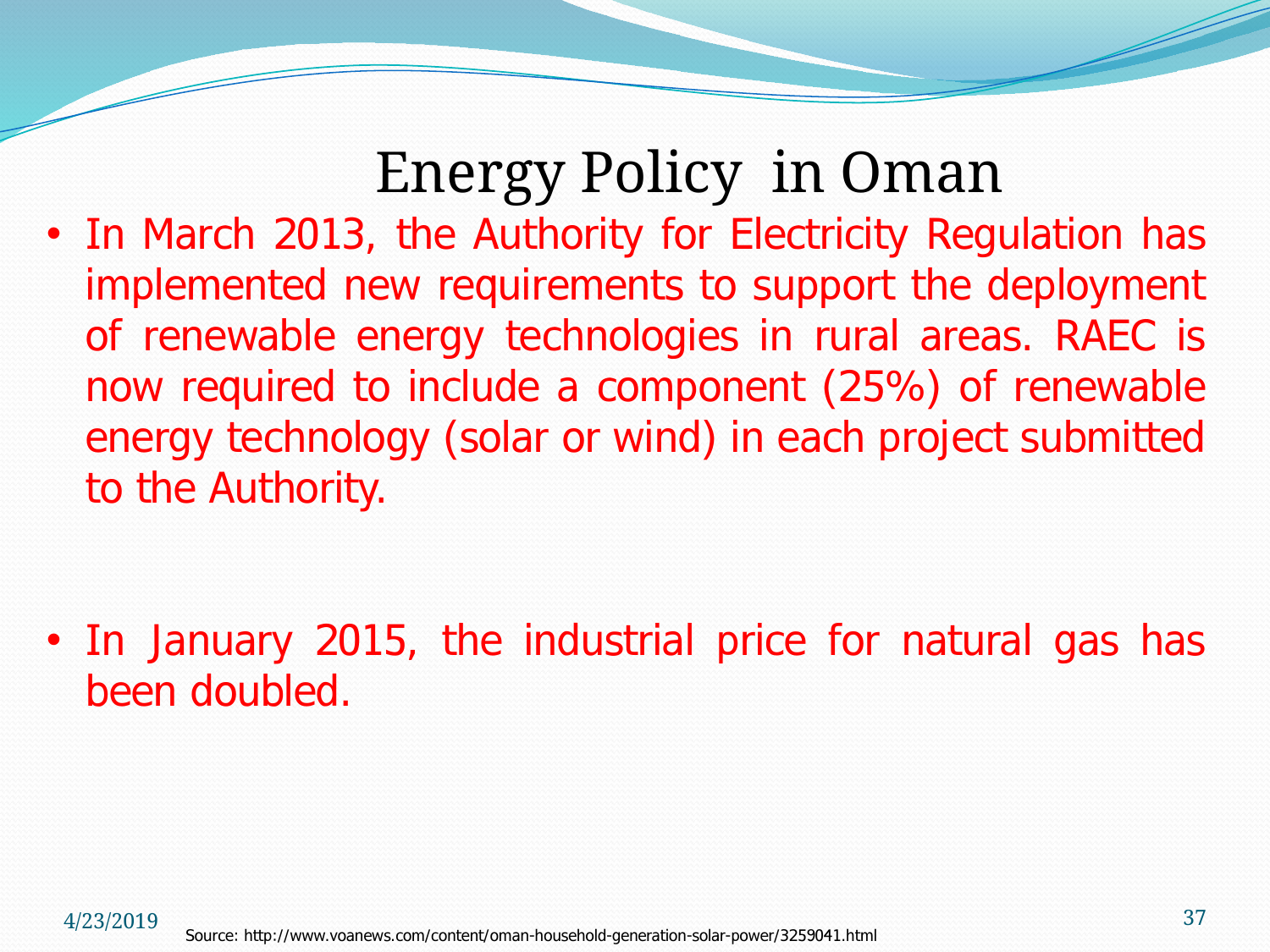

Energy Policy  in Oman
In March 2013, the Authority for Electricity Regulation has implemented new requirements to support the deployment of renewable energy technologies in rural areas. RAEC is now required to include a component (25%) of renewable energy technology (solar or wind) in each project submitted to the Authority.

In January 2015, the industrial price for natural gas has been doubled.
4/23/2019
37
Source: http://www.voanews.com/content/oman-household-generation-solar-power/3259041.html